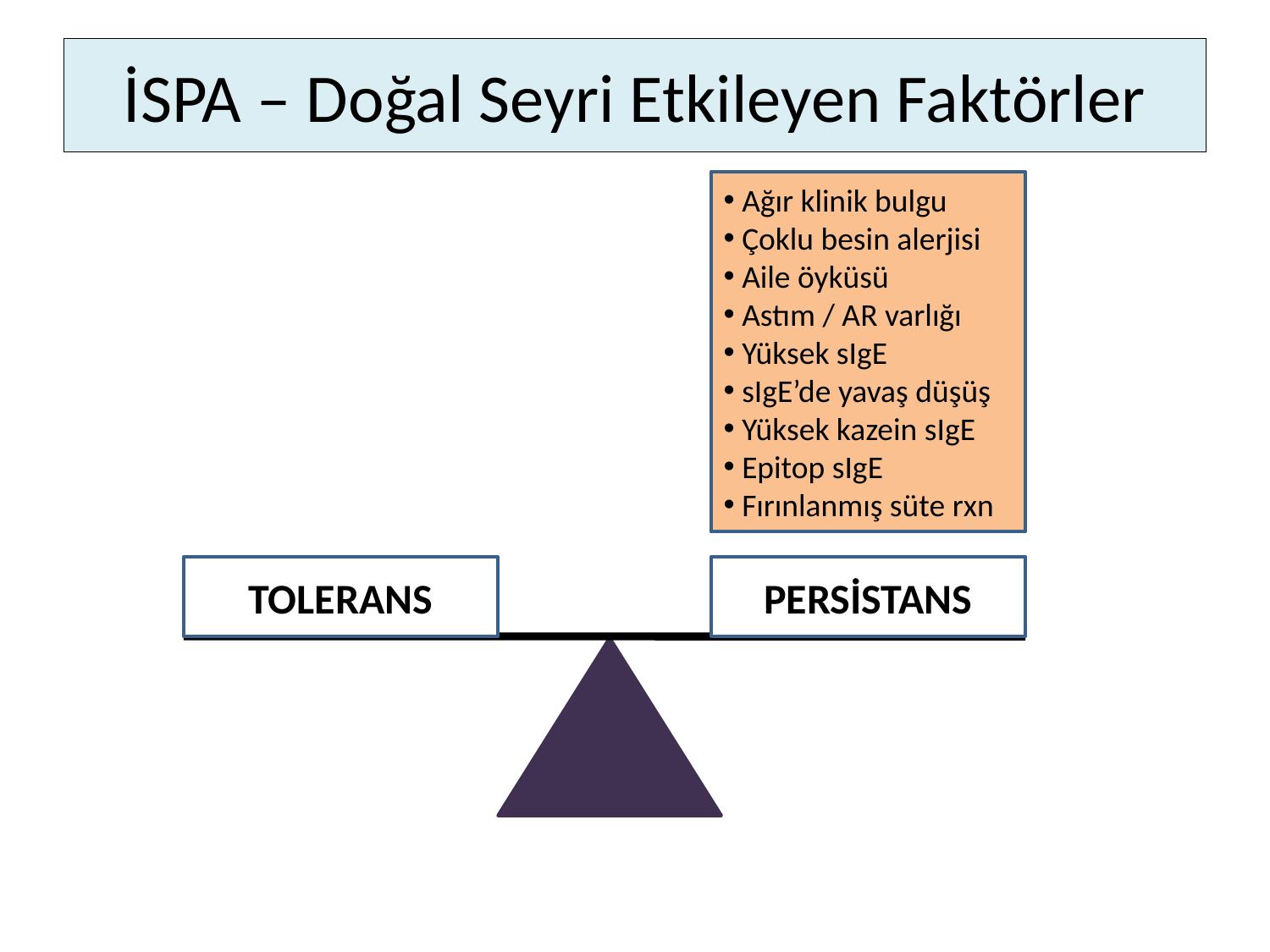

# İSPA – Doğal Seyri Etkileyen Faktörler
 Ağır klinik bulgu
 Çoklu besin alerjisi
 Aile öyküsü
 Astım / AR varlığı
 Yüksek sIgE
 sIgE’de yavaş düşüş
 Yüksek kazein sIgE
 Epitop sIgE
 Fırınlanmış süte rxn
TOLERANS
PERSİSTANS